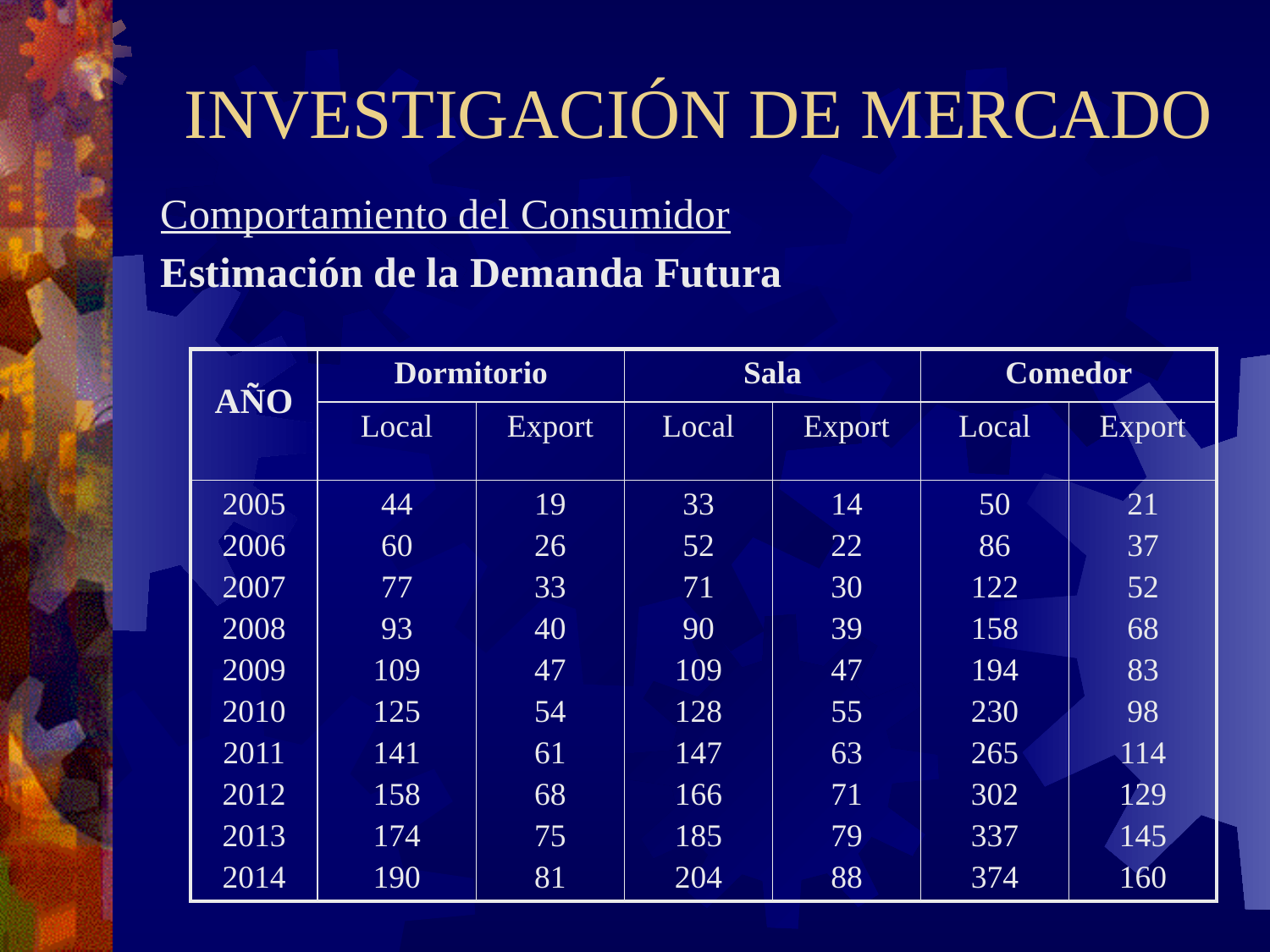

# INVESTIGACIÓN DE MERCADO
Comportamiento del Consumidor
Estimación de la Demanda Futura

| AÑO | Dormitorio |  | Sala |  | Comedor |  |
| --- | --- | --- | --- | --- | --- | --- |
|  | Local | Export | Local | Export | Local | Export |
| 2005 2006 2007 2008 2009 2010 2011 2012 2013 2014 | 44 60 77 93 109 125 141 158 174 190 | 19 26 33 40 47 54 61 68 75 81 | 33 52 71 90 109 128 147 166 185 204 | 14 22 30 39 47 55 63 71 79 88 | 50 86 122 158 194 230 265 302 337 374 | 21 37 52 68 83 98 114 129 145 160 |